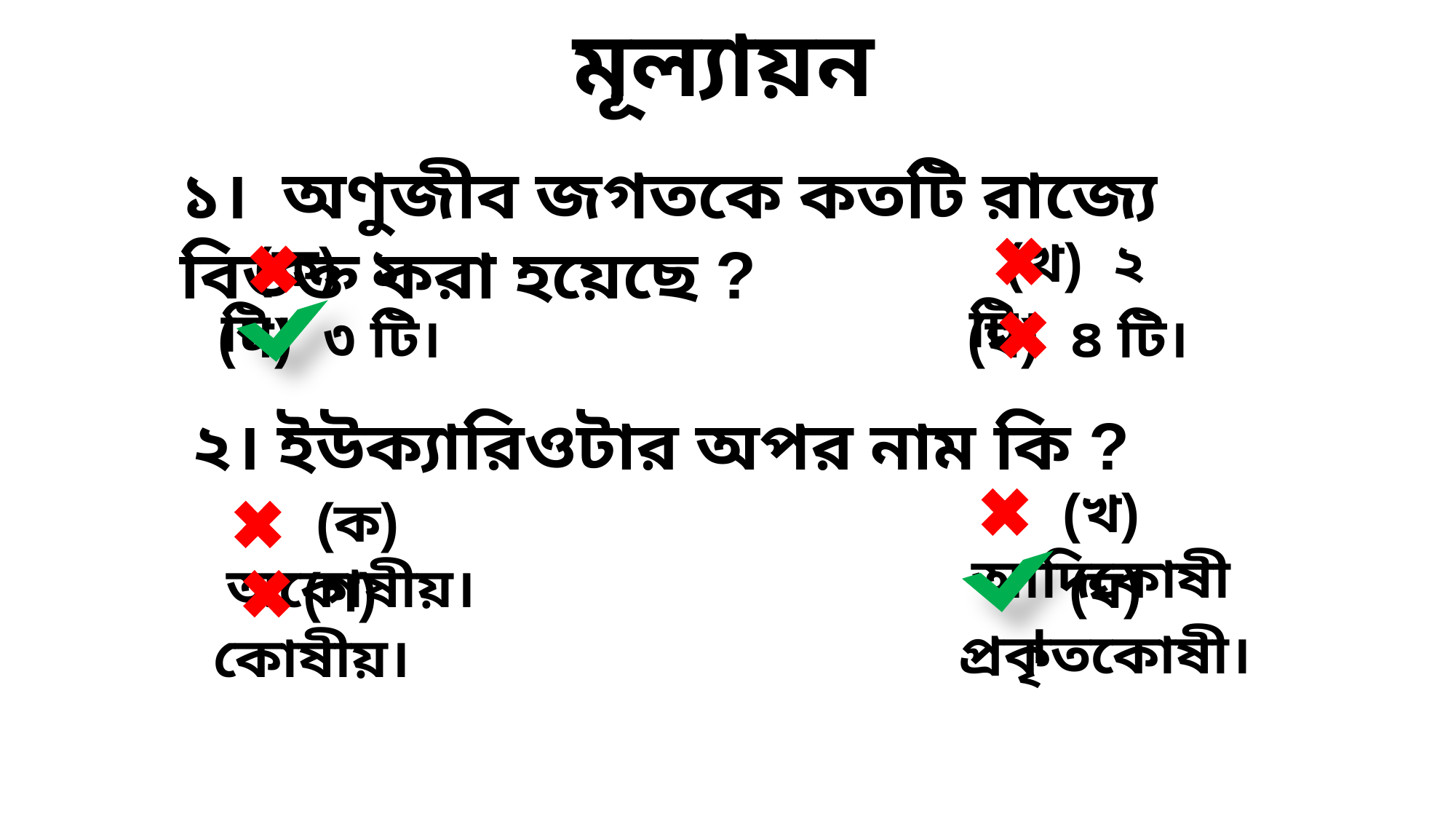

মূল্যায়ন
১।  অণুজীব জগতকে কতটি রাজ্যে বিভক্ত করা হয়েছে ?
(খ)  ২ টি।
(ক)  ১ টি।

(গ)  ৩ টি।
(ঘ)  ৪ টি।

২। ইউক্যারিওটার অপর নাম কি ?
(খ) আদিকোষী।

(ক) অকোষীয়।

(ঘ) প্রকৃতকোষী।
(গ) কোষীয়।